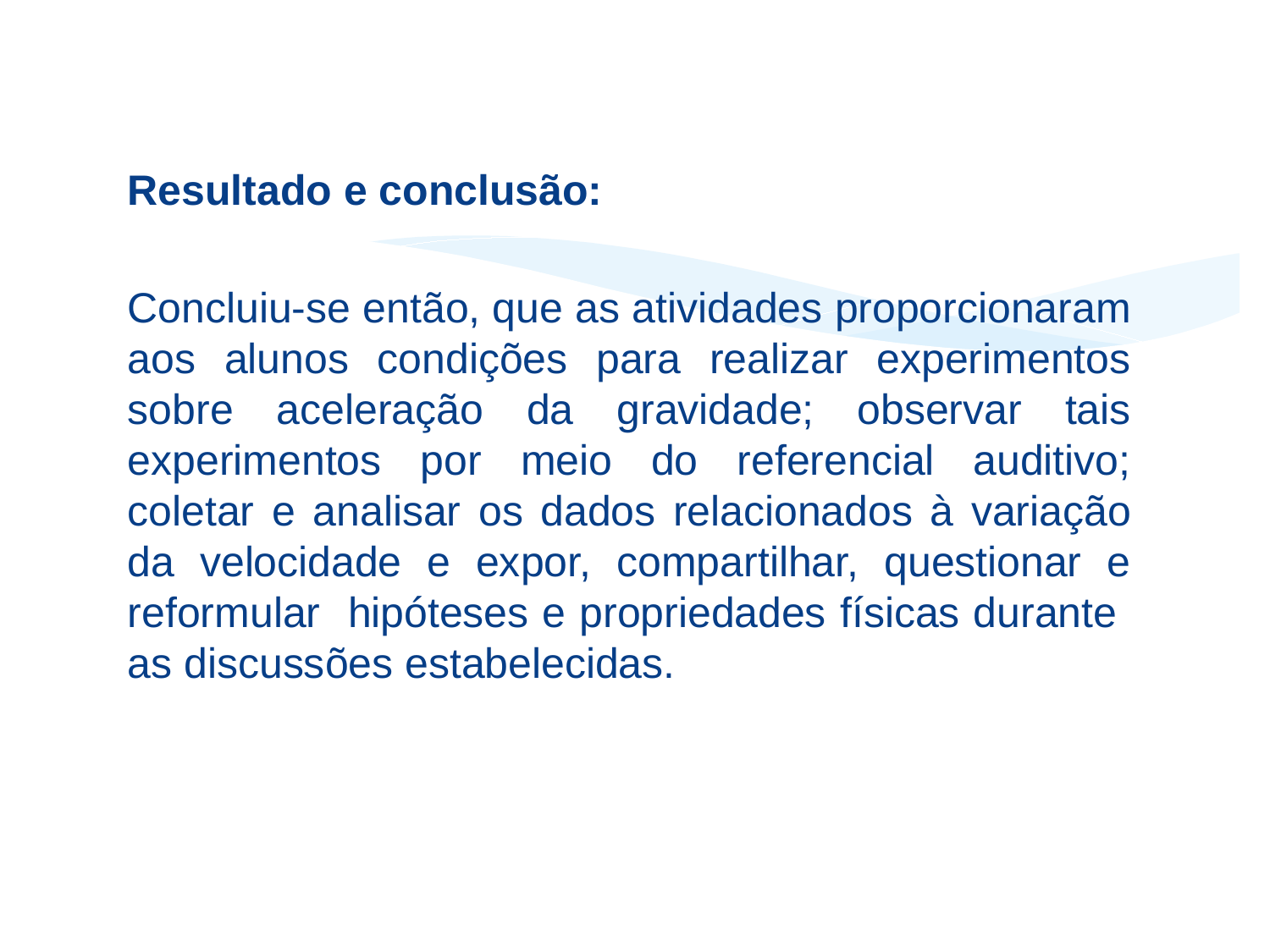

Resultado e conclusão:

Concluiu-se então, que as atividades proporcionaram aos alunos condições para realizar experimentos sobre aceleração da gravidade; observar tais experimentos por meio do referencial auditivo; coletar e analisar os dados relacionados à variação da velocidade e expor, compartilhar, questionar e reformular  hipóteses e propriedades físicas durante  as discussões estabelecidas.